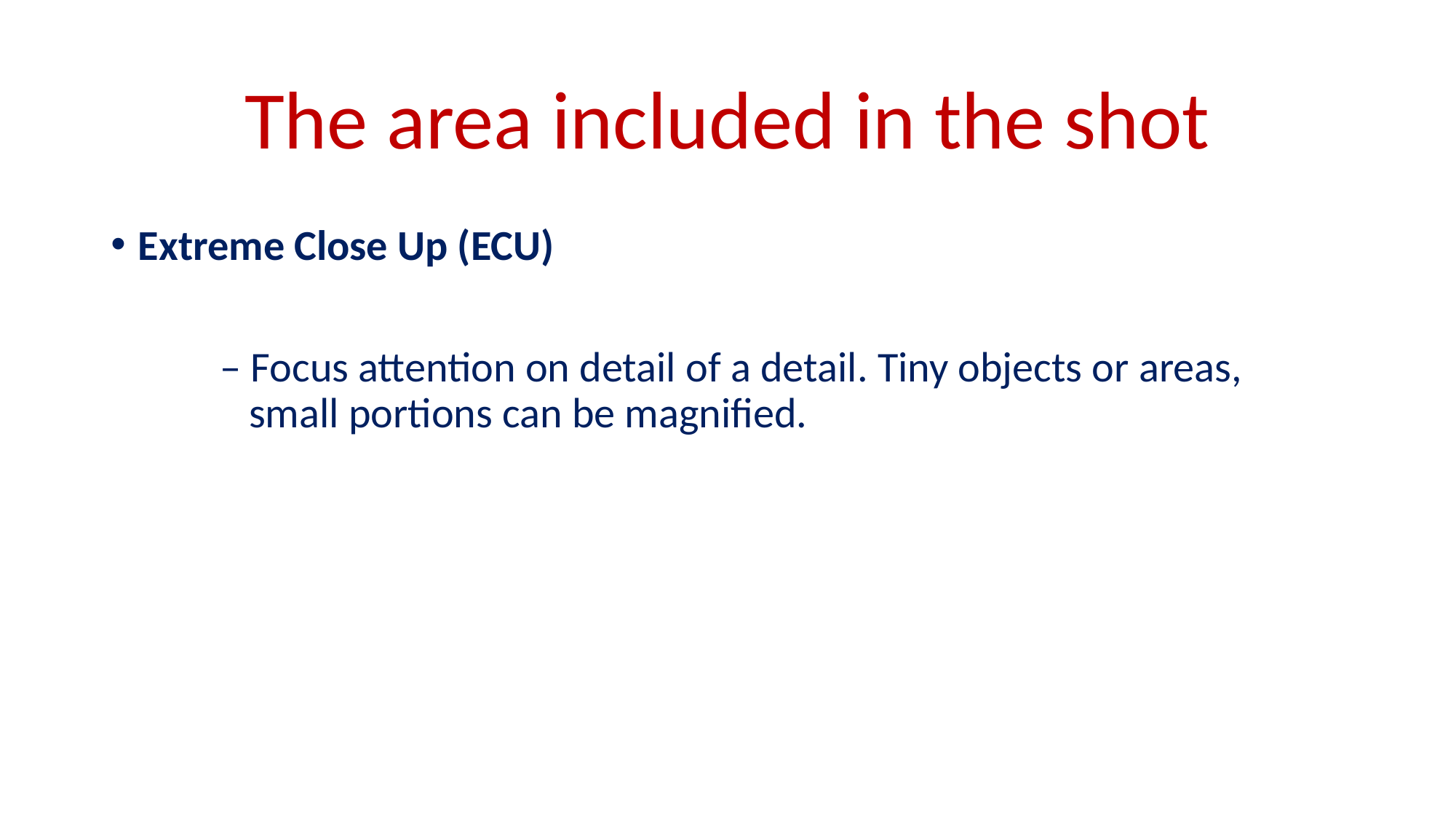

# The area included in the shot
Extreme Close Up (ECU)

	– Focus attention on detail of a detail. Tiny objects or areas, 	 	   small portions can be magnified.